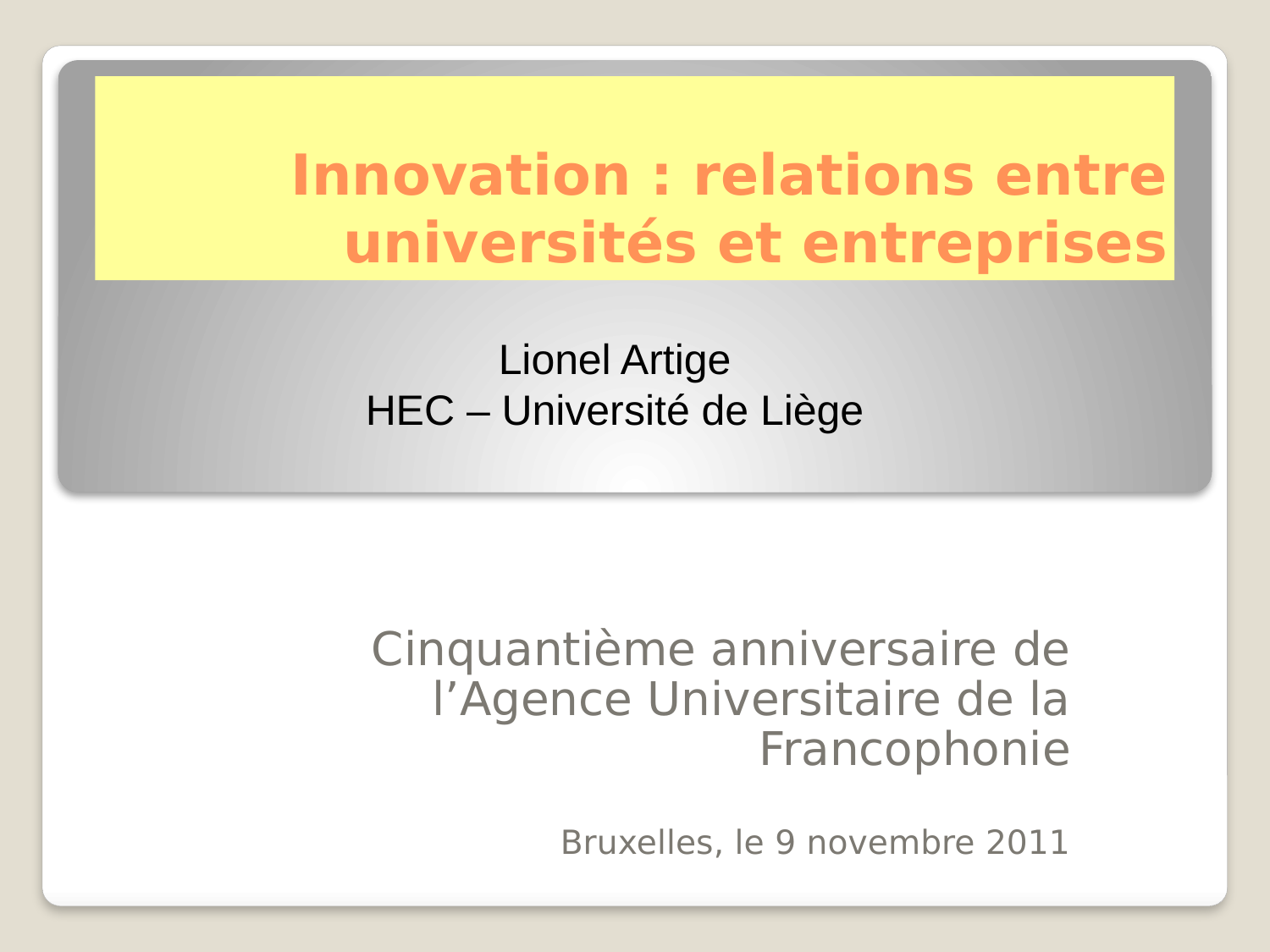

# Innovation : relations entre universités et entreprises
Lionel Artige
HEC – Université de Liège
Cinquantième anniversaire de l’Agence Universitaire de la Francophonie

Bruxelles, le 9 novembre 2011